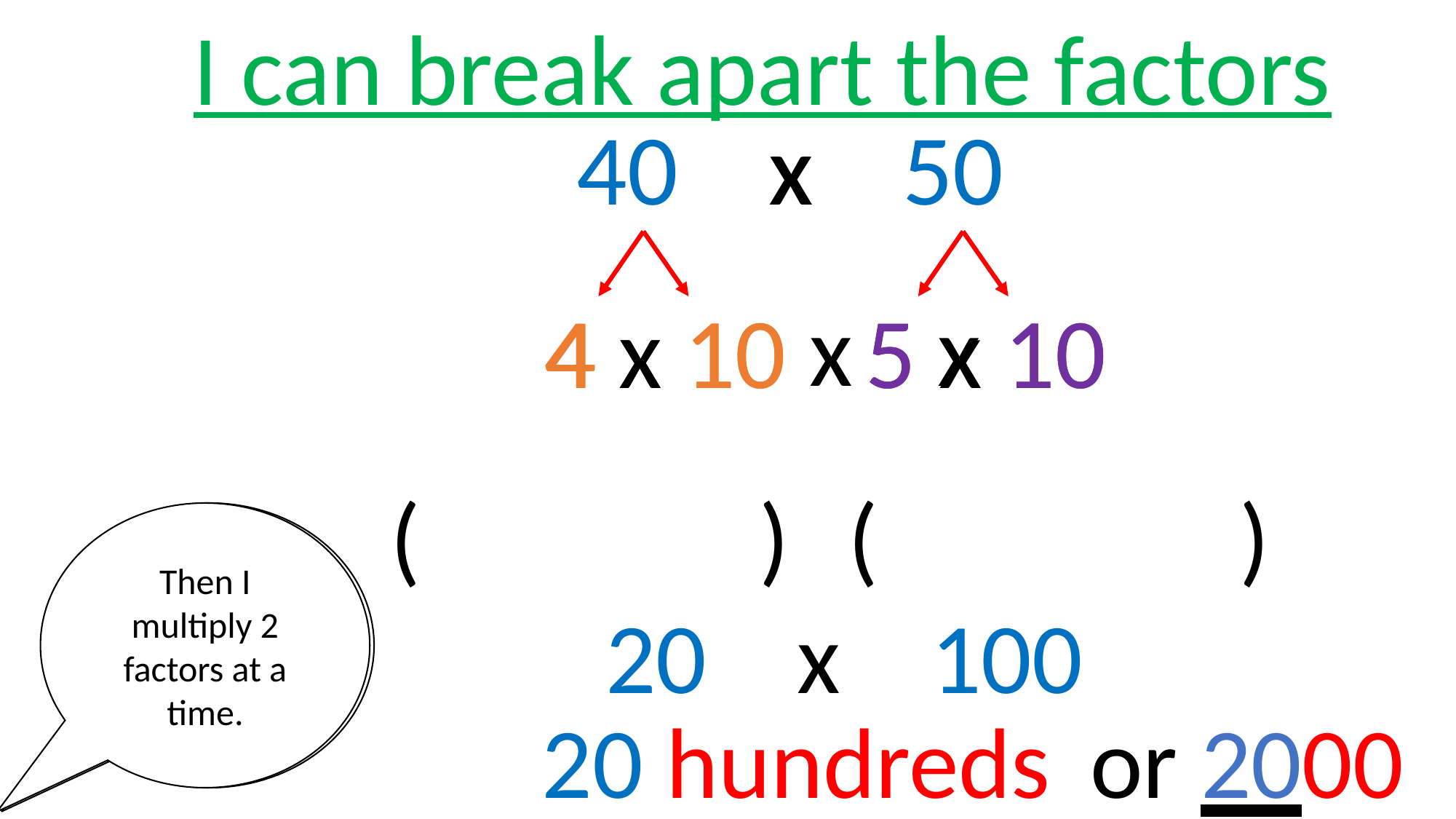

I can break apart the factors
40    x    50
x
x
x
4 x 10
4
x
10
5 x 10
5
10
(               )
(                )
Then I multiply 2 factors at a time.
The commutative property of multiplication says I can multiply factors in ANY order.
20    x    100
20 hundreds
or 2000